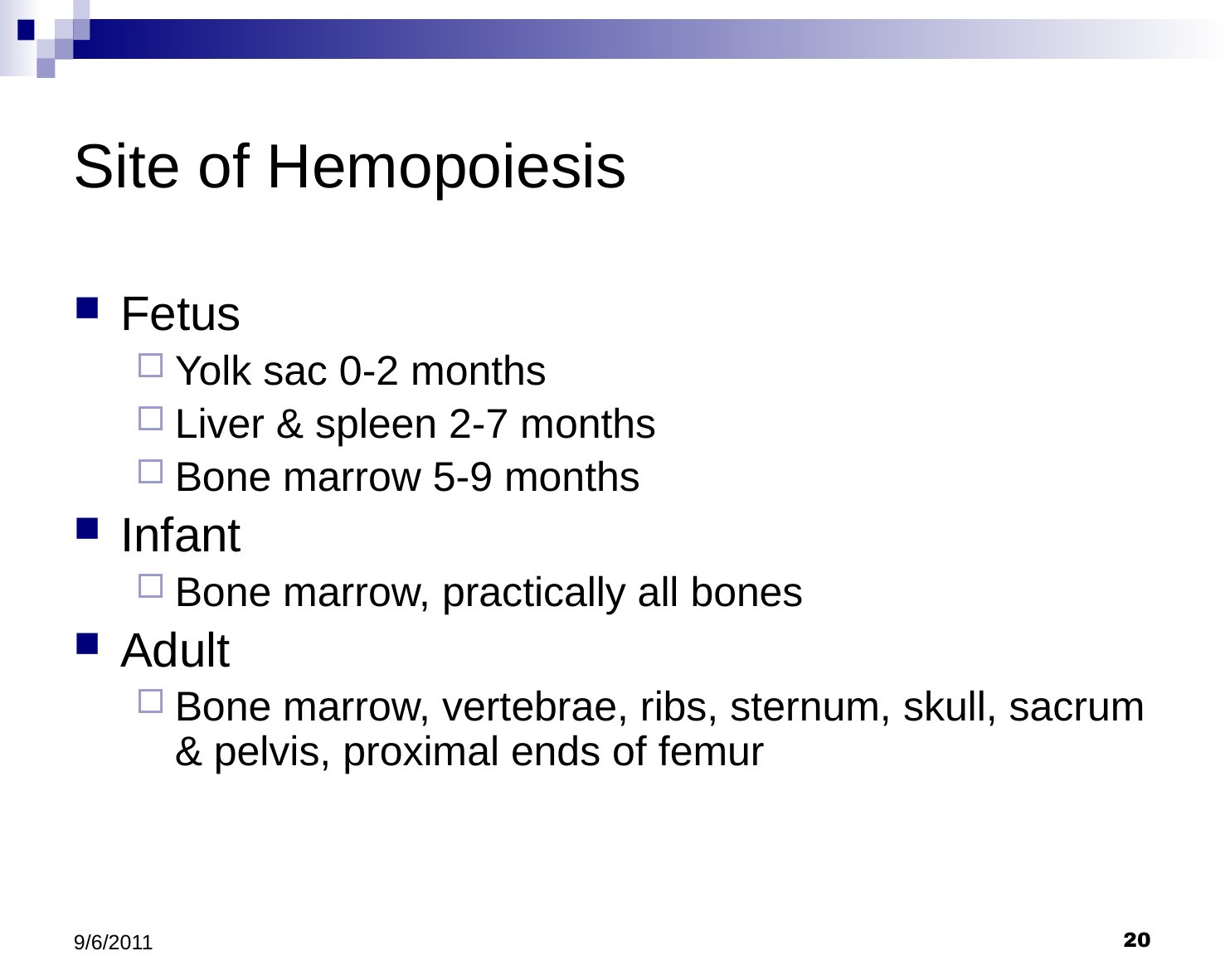

# Site of Hemopoiesis
Fetus
Yolk sac 0-2 months
Liver & spleen 2-7 months
Bone marrow 5-9 months
Infant
Bone marrow, practically all bones
Adult
Bone marrow, vertebrae, ribs, sternum, skull, sacrum & pelvis, proximal ends of femur

9/6/2011
20